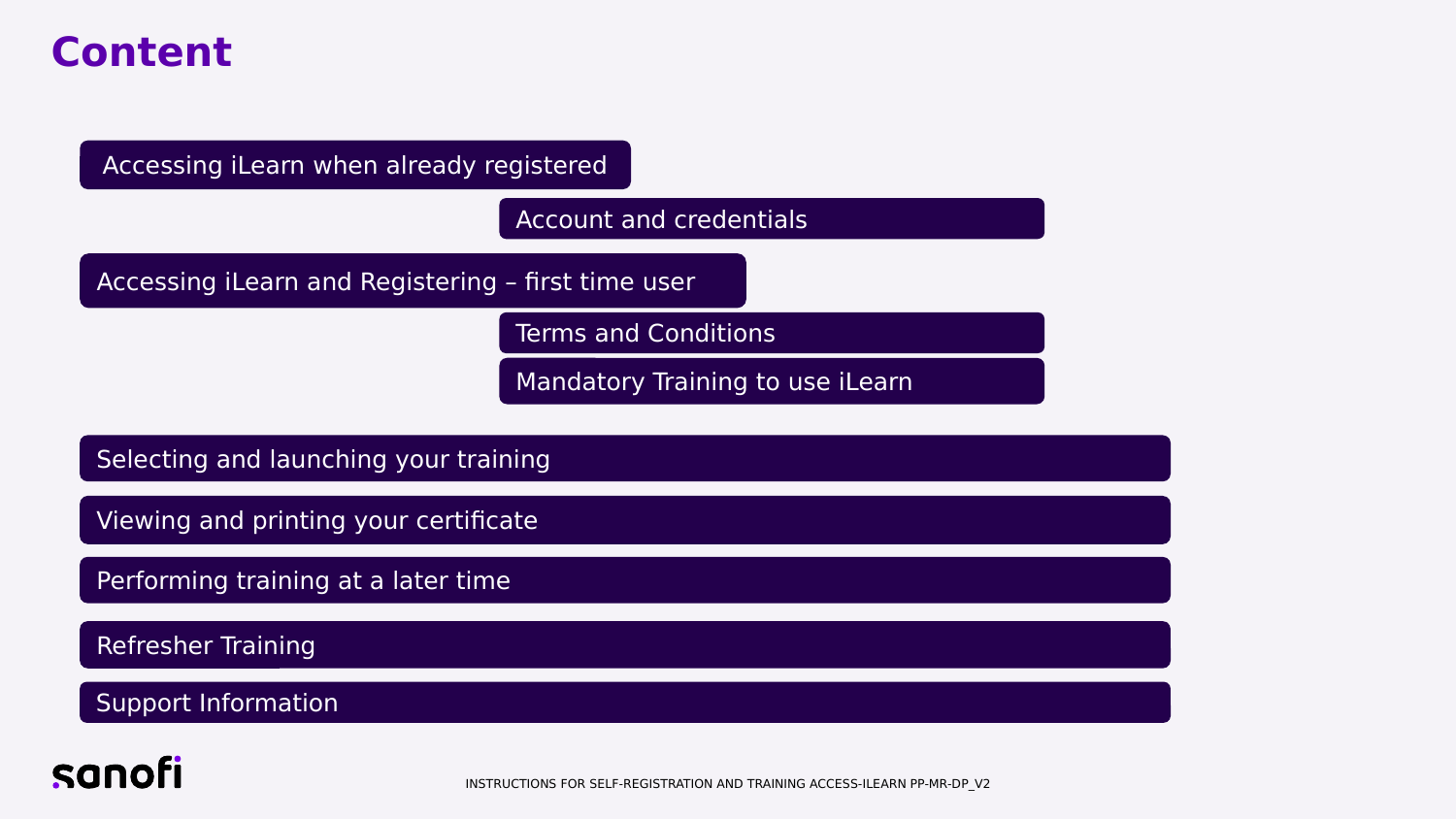

# Content
Accessing iLearn when already registered
Account and credentials
Accessing iLearn and Registering – first time user
Terms and Conditions
Mandatory Training to use iLearn
Selecting and launching your training
Viewing and printing your certificate
Performing training at a later time
Refresher Training
Support Information
Instructions for Self-Registration and Training Access-iLearn PP-MR-DP_V2